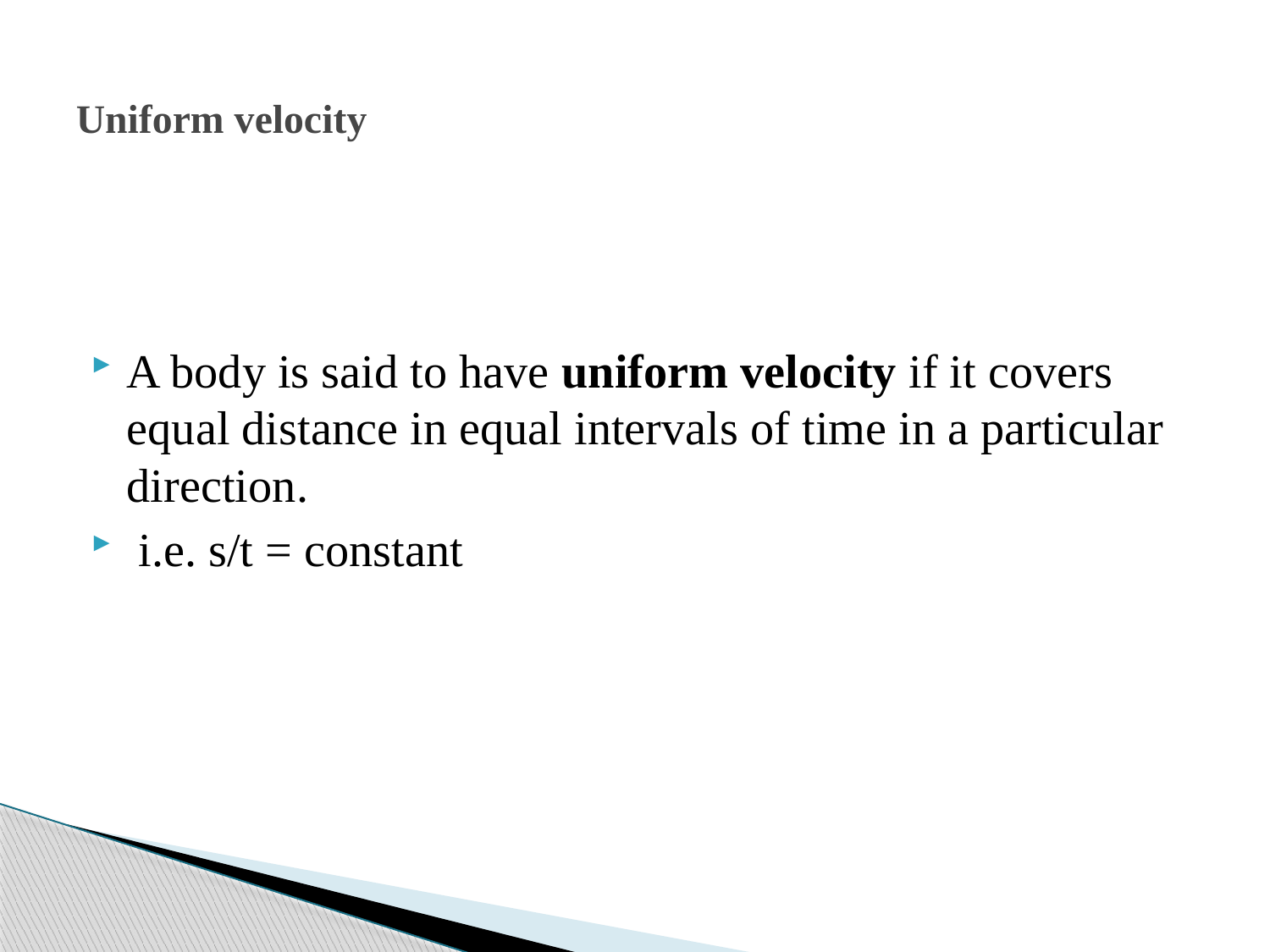

# Uniform velocity

A body is said to have uniform velocity if it covers equal distance in equal intervals of time in a particular direction.
 i.e. s/t = constant